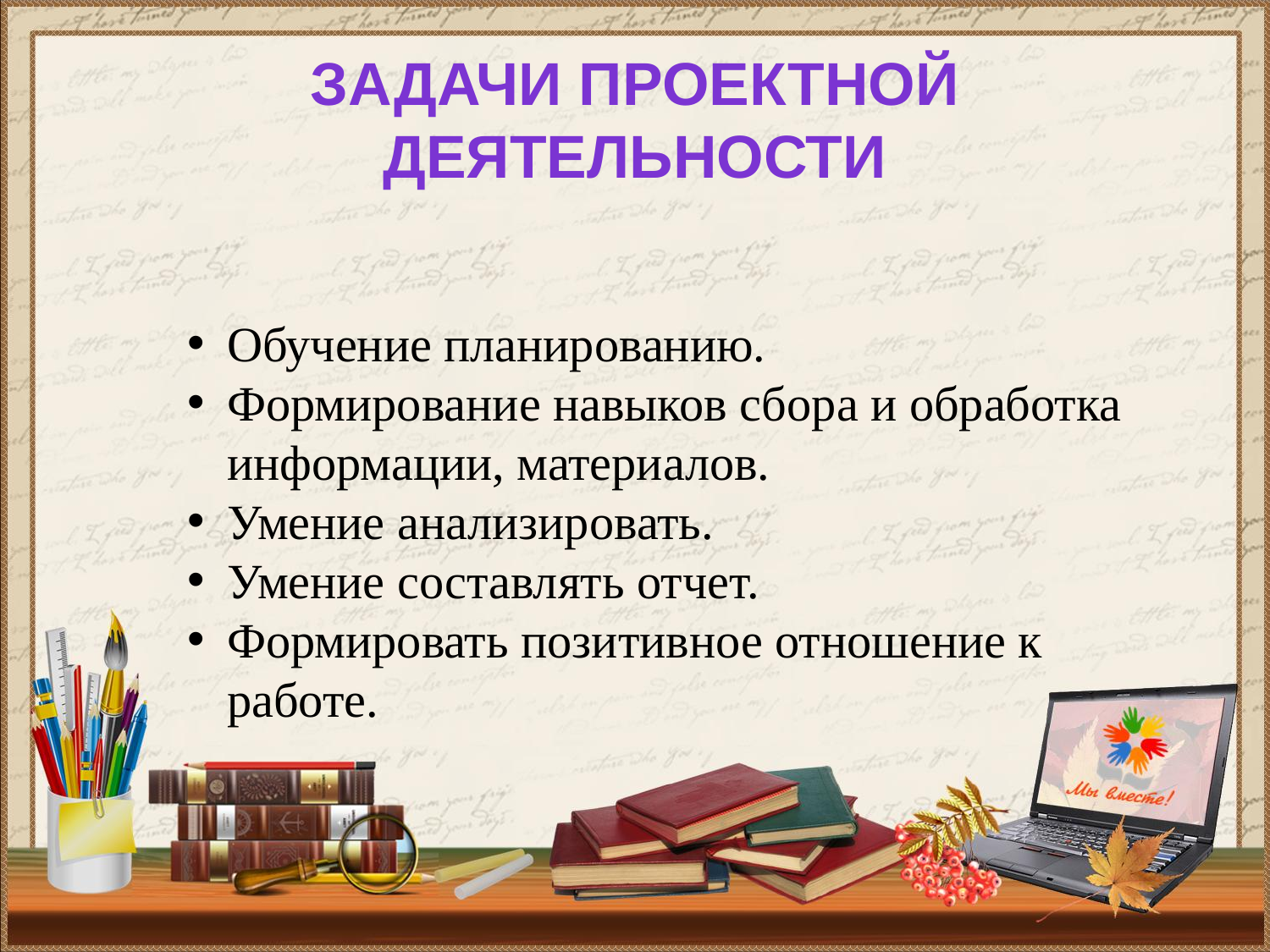

# Задачи проектной деятельности
Обучение планированию.
Формирование навыков сбора и обработка информации, материалов.
Умение анализировать.
Умение составлять отчет.
Формировать позитивное отношение к работе.